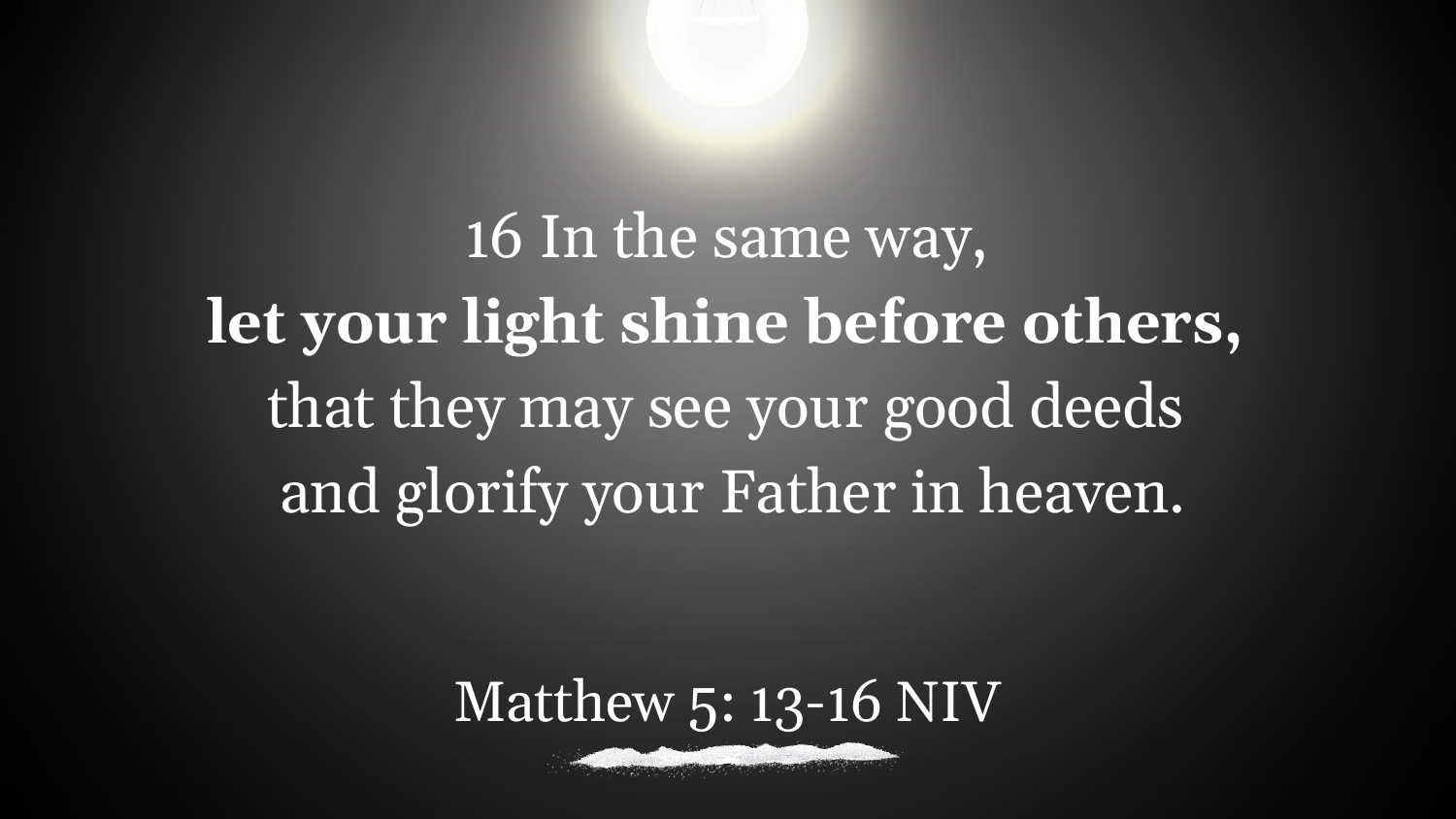

16 In the same way,
let your light shine before others,
that they may see your good deeds
and glorify your Father in heaven.
Matthew 5: 13-16 NIV